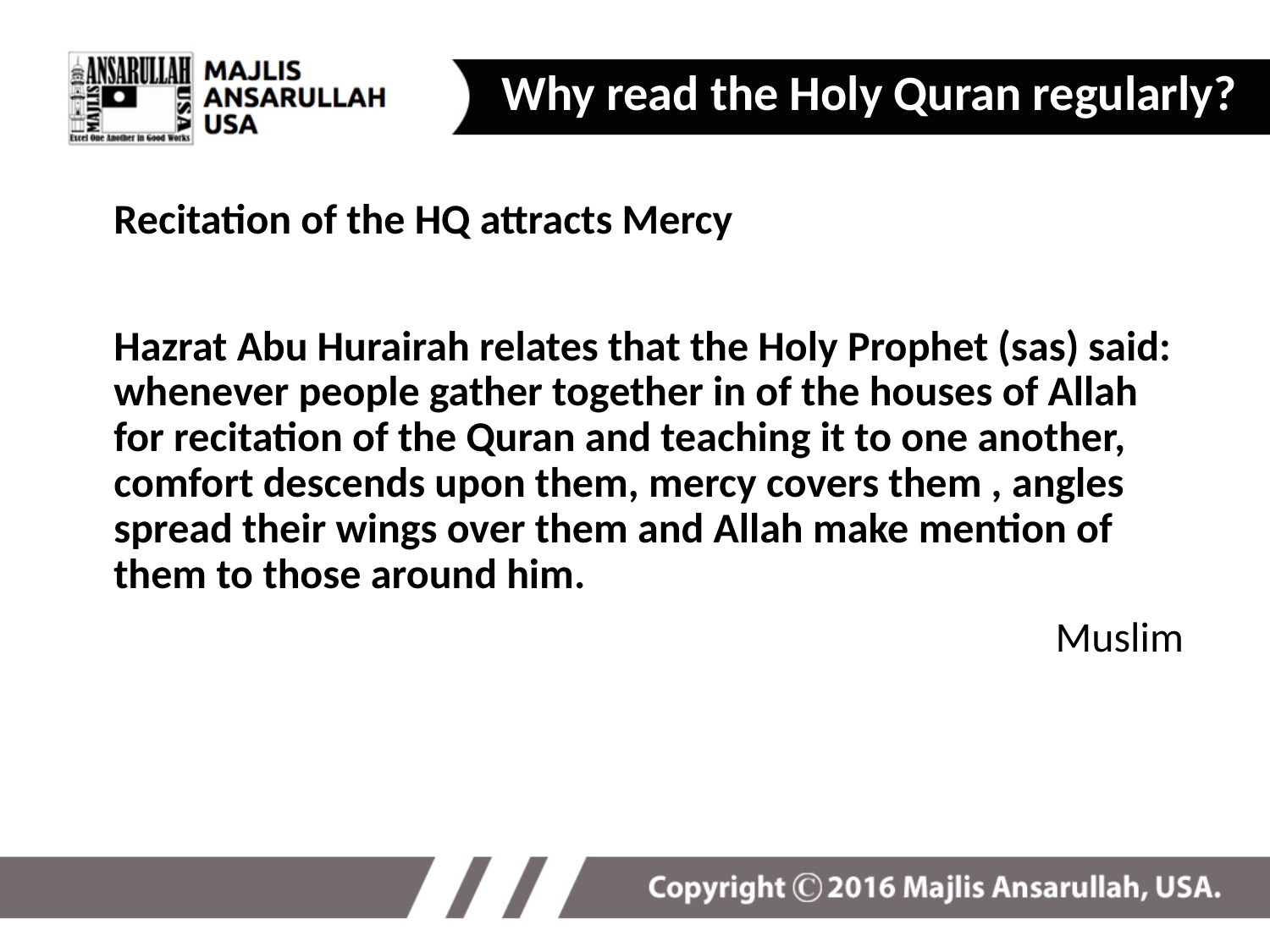

Why read the Holy Quran regularly?
Recitation of the HQ attracts Mercy

Hazrat Abu Hurairah relates that the Holy Prophet (sas) said: whenever people gather together in of the houses of Allah for recitation of the Quran and teaching it to one another, comfort descends upon them, mercy covers them , angles spread their wings over them and Allah make mention of them to those around him.
Muslim
4